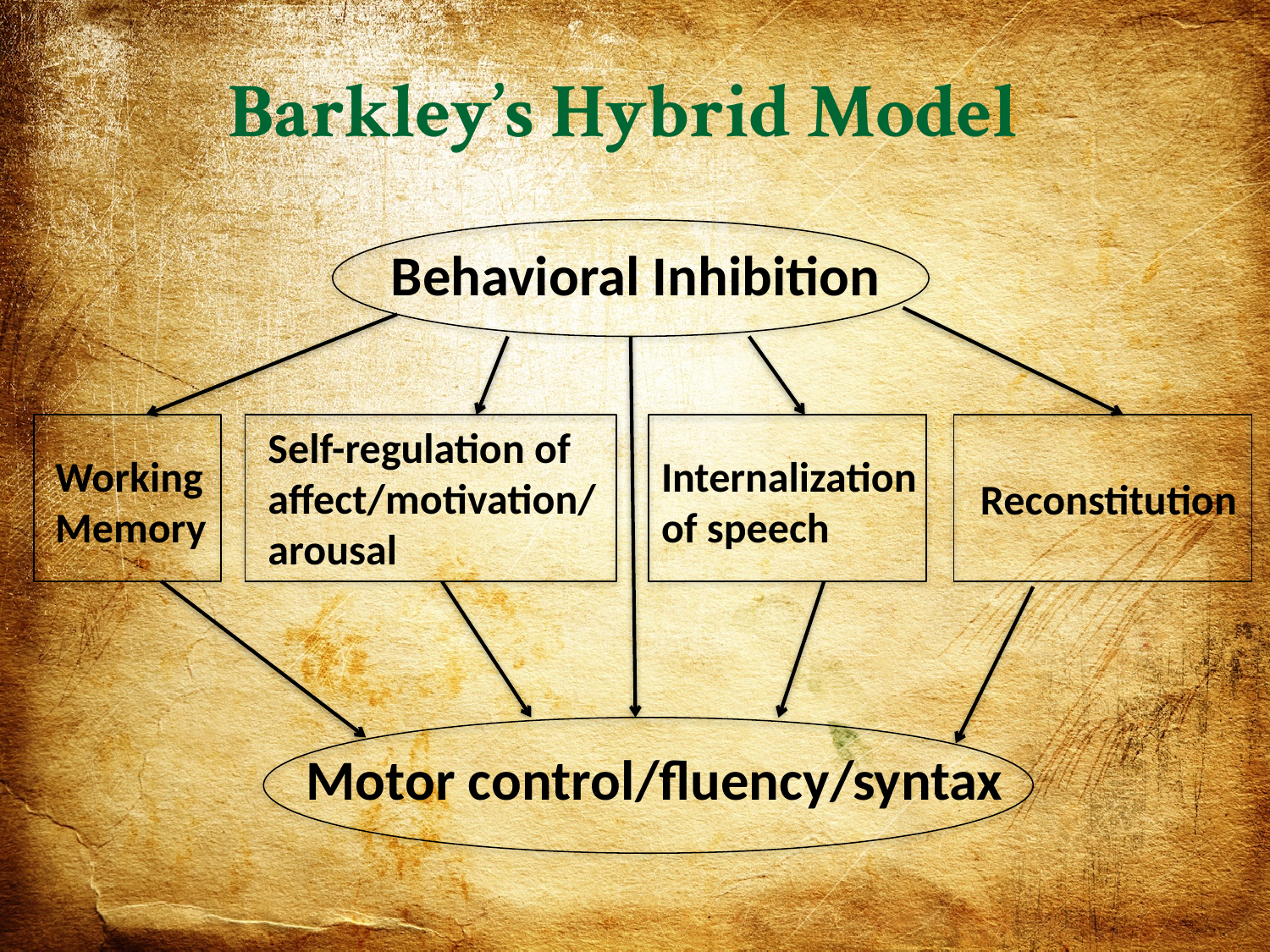

Barkley’s Hybrid Model

Behavioral Inhibition

Self-regulation of affect/motivation/arousal

Working Memory
Internalization of speech

Reconstitution

Motor control/fluency/syntax